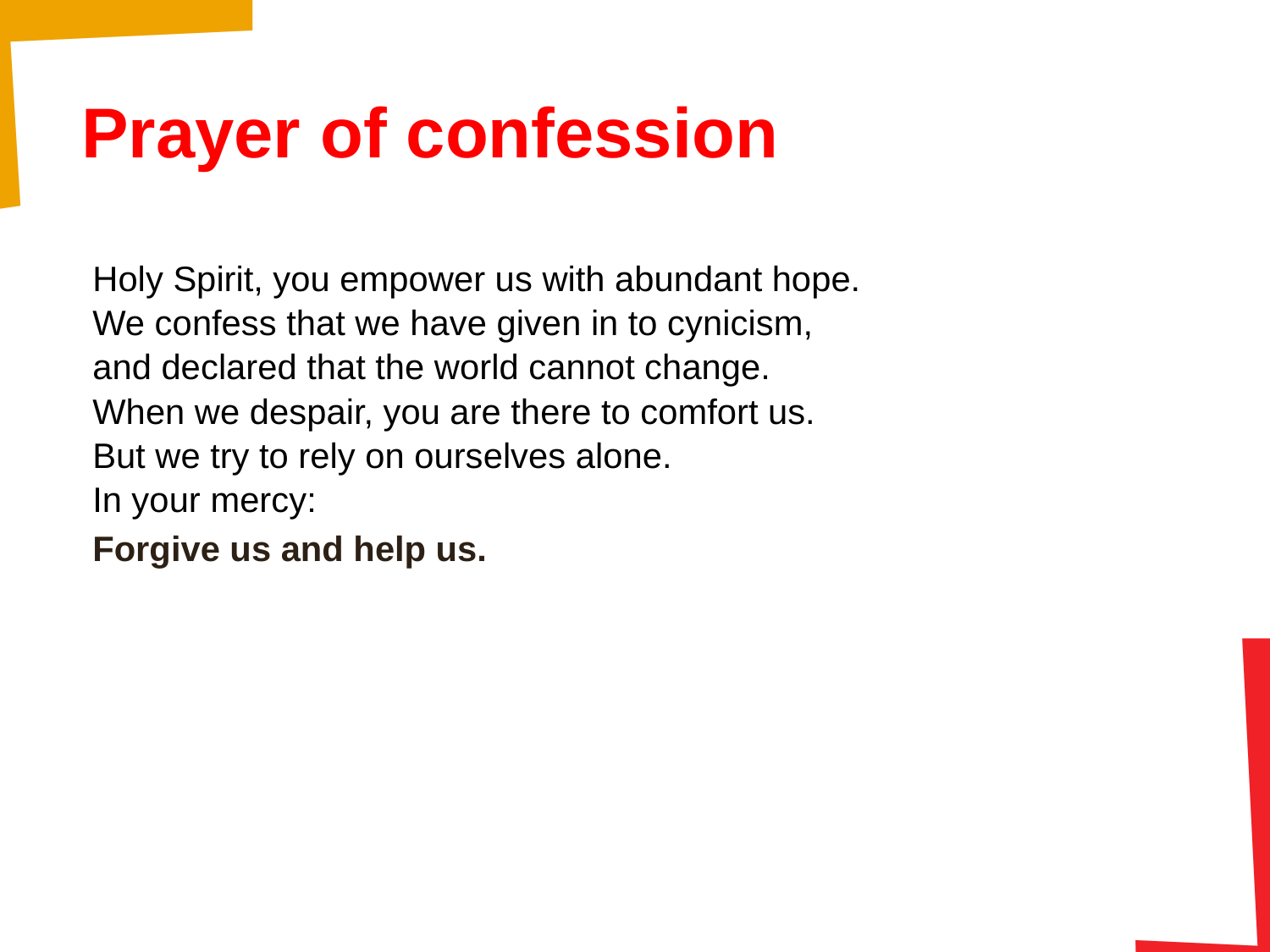

# Prayer of confession
Holy Spirit, you empower us with abundant hope.
We confess that we have given in to cynicism,
and declared that the world cannot change.
When we despair, you are there to comfort us.
But we try to rely on ourselves alone.
In your mercy:
Forgive us and help us.
8